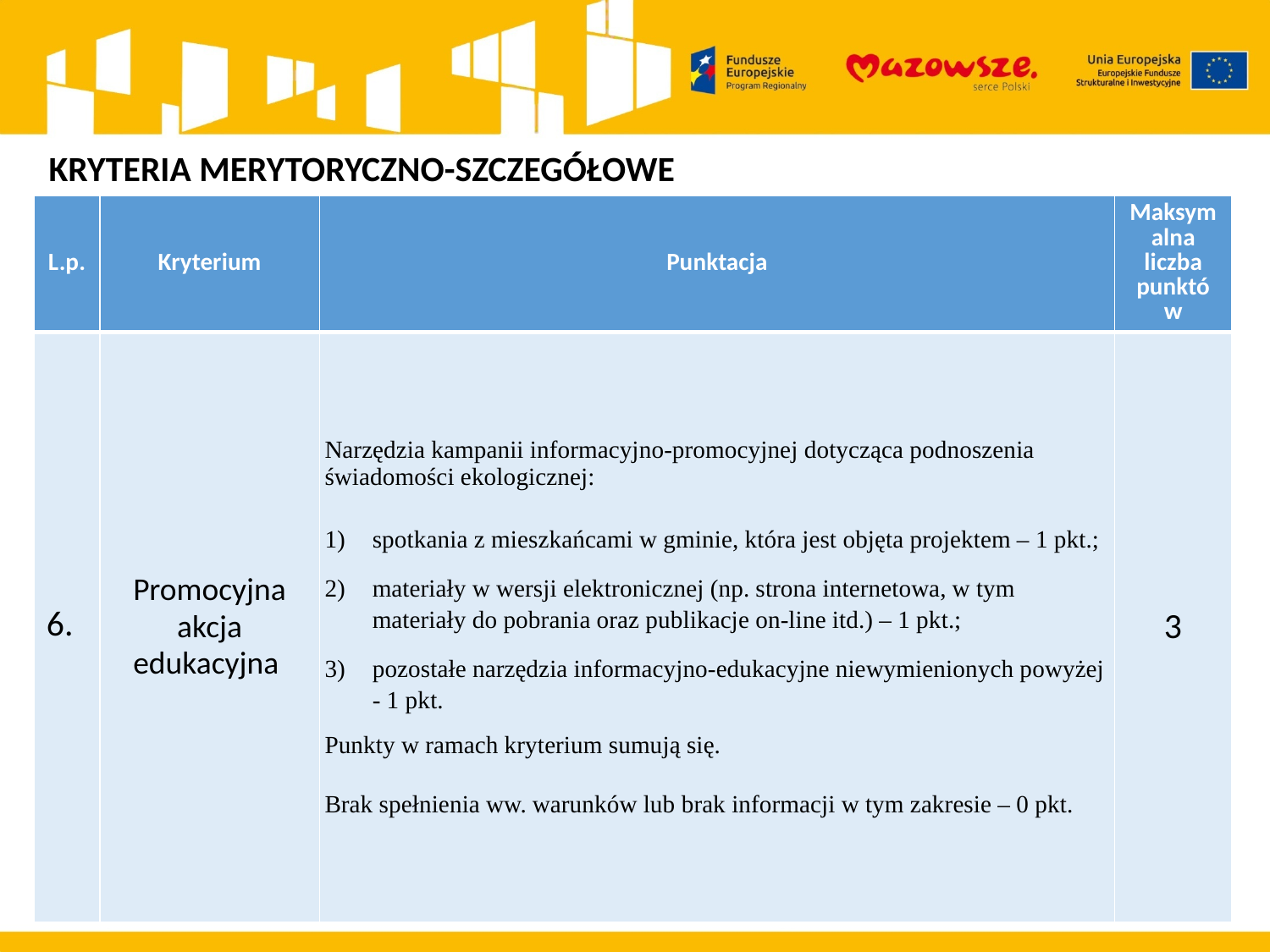

KRYTERIA MERYTORYCZNO-SZCZEGÓŁOWE
| L.p. | Kryterium | Punktacja | Maksymalna liczba punktów |
| --- | --- | --- | --- |
| 6. | Promocyjna akcja edukacyjna | Narzędzia kampanii informacyjno-promocyjnej dotycząca podnoszenia świadomości ekologicznej:   spotkania z mieszkańcami w gminie, która jest objęta projektem – 1 pkt.; materiały w wersji elektronicznej (np. strona internetowa, w tym materiały do pobrania oraz publikacje on-line itd.) – 1 pkt.; pozostałe narzędzia informacyjno-edukacyjne niewymienionych powyżej - 1 pkt. Punkty w ramach kryterium sumują się.   Brak spełnienia ww. warunków lub brak informacji w tym zakresie – 0 pkt. | 3 |